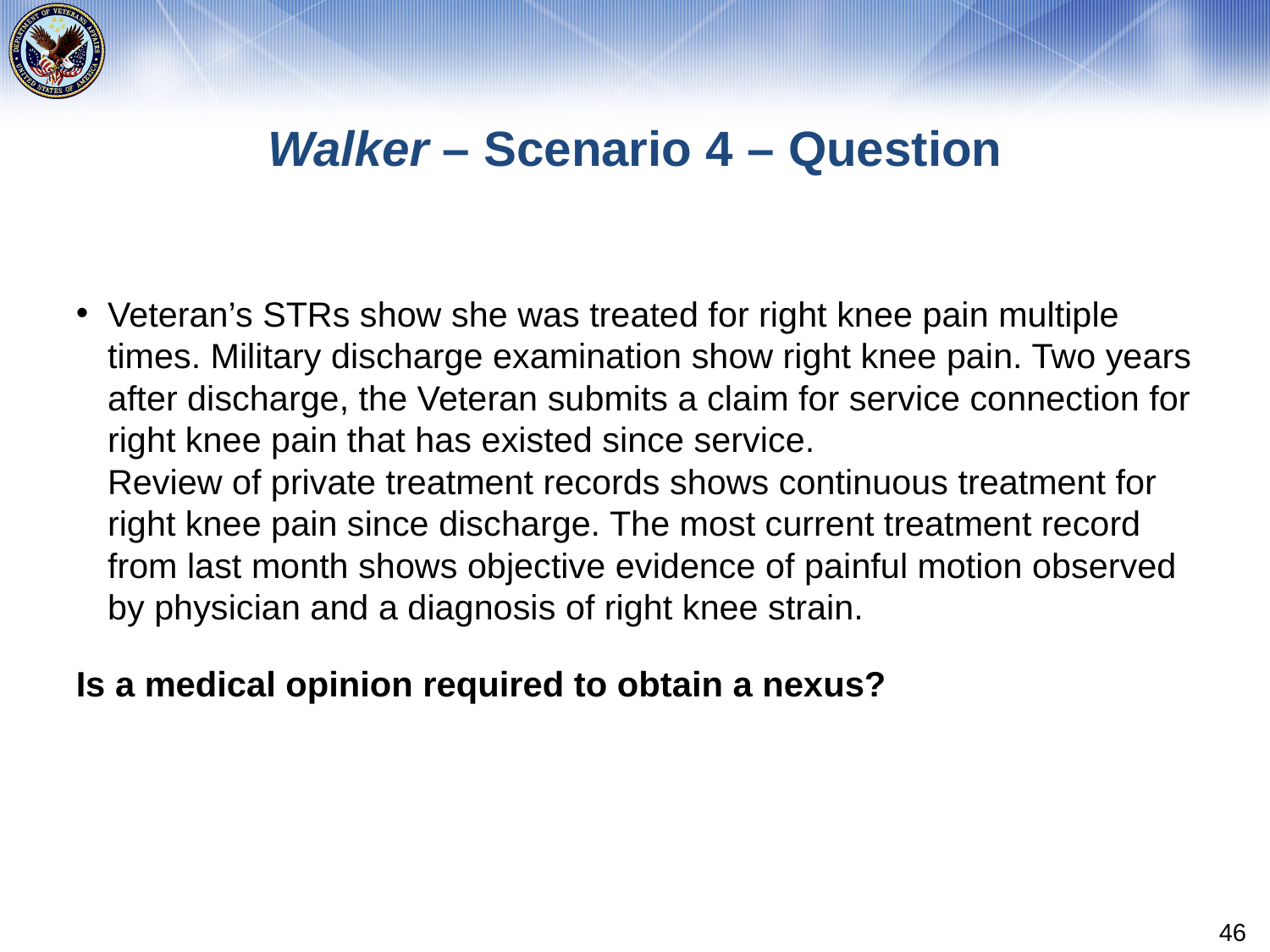

# Walker – Scenario 4 – Question
Veteran’s STRs show she was treated for right knee pain multiple times. Military discharge examination show right knee pain. Two years after discharge, the Veteran submits a claim for service connection for right knee pain that has existed since service.
Review of private treatment records shows continuous treatment for right knee pain since discharge. The most current treatment record from last month shows objective evidence of painful motion observed by physician and a diagnosis of right knee strain.
Is a medical opinion required to obtain a nexus?
46